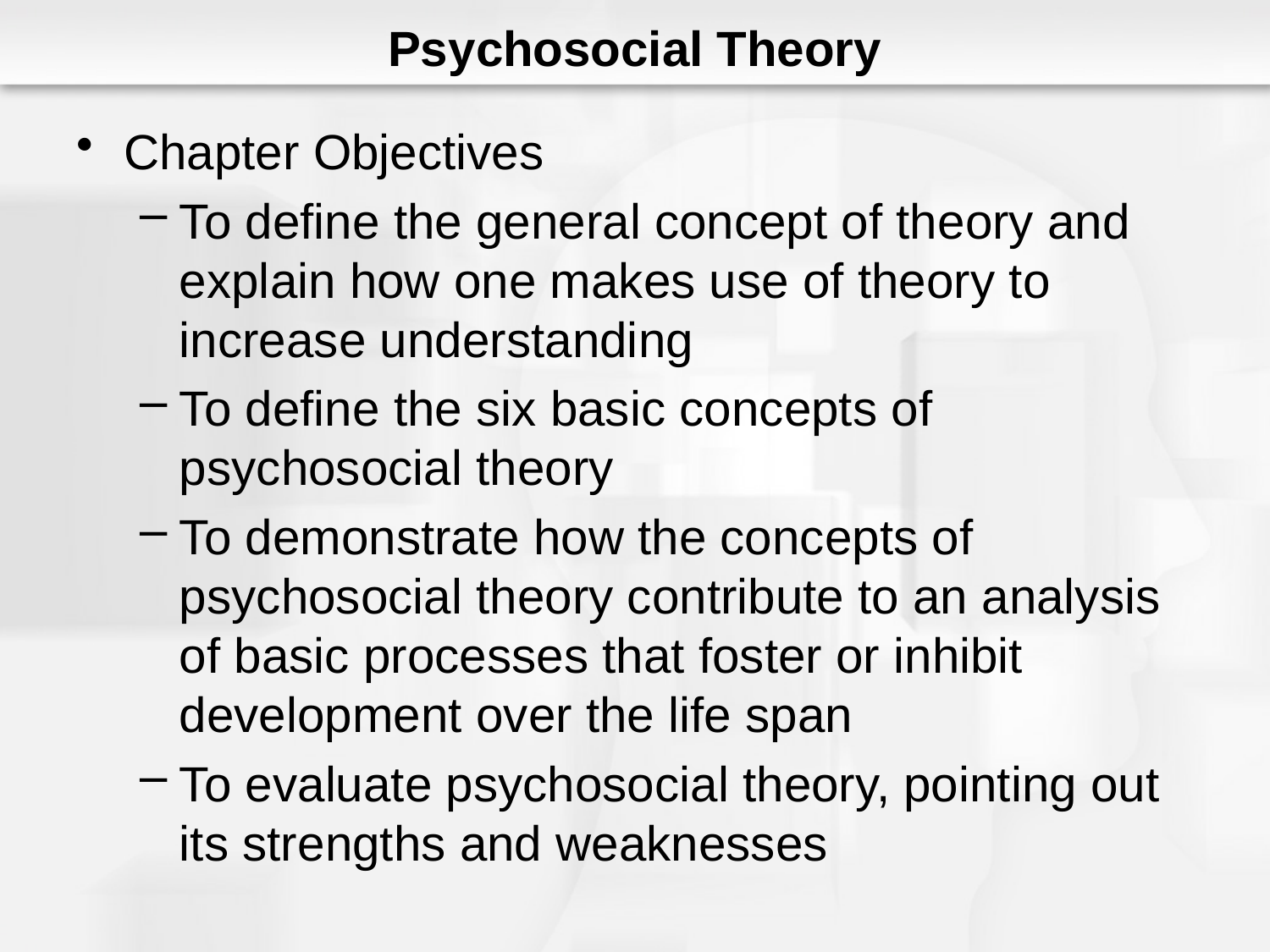

# Psychosocial Theory
Chapter Objectives
To define the general concept of theory and explain how one makes use of theory to increase understanding
To define the six basic concepts of psychosocial theory
To demonstrate how the concepts of psychosocial theory contribute to an analysis of basic processes that foster or inhibit development over the life span
To evaluate psychosocial theory, pointing out its strengths and weaknesses